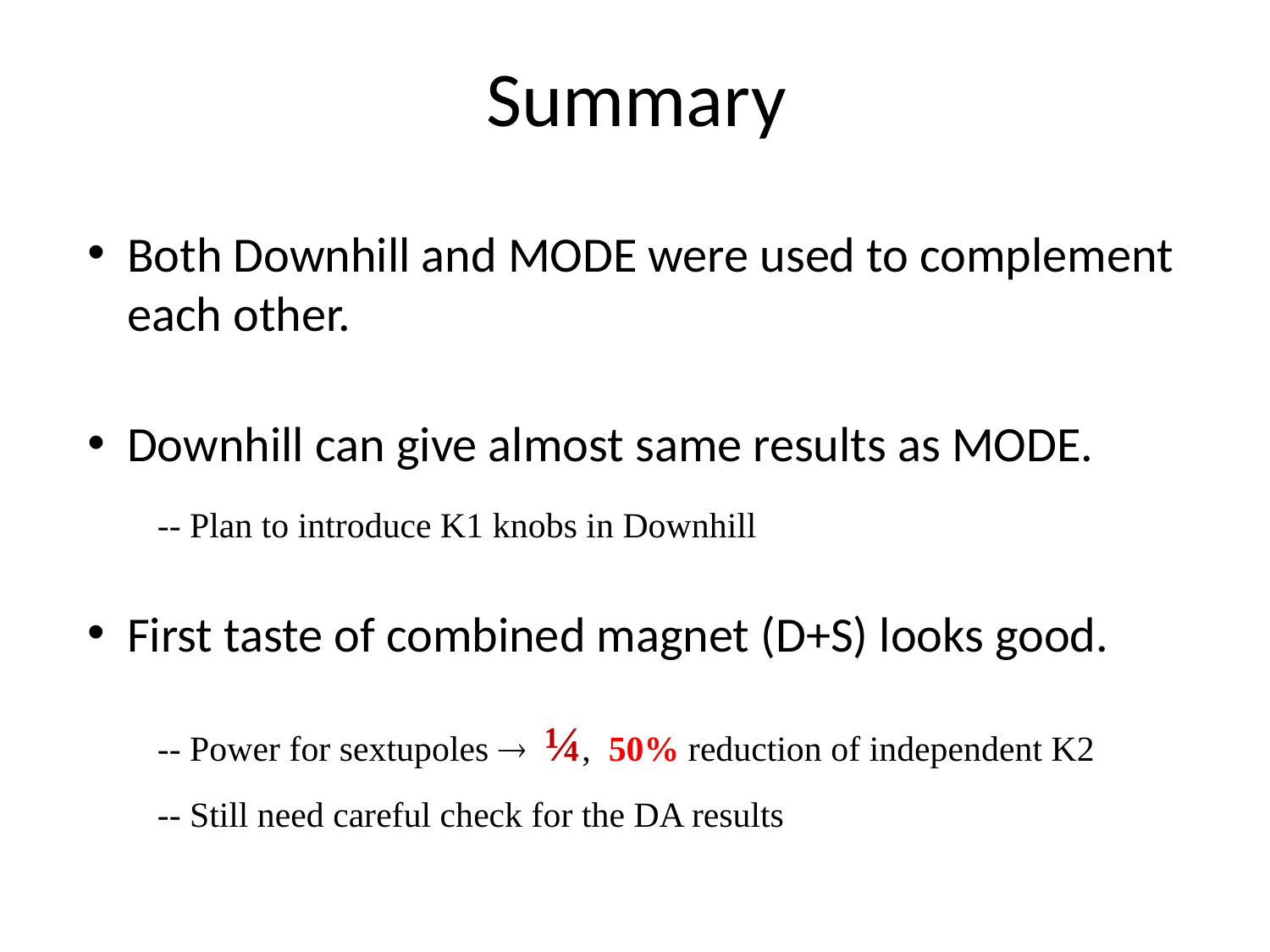

# Summary
Both Downhill and MODE were used to complement each other.
Downhill can give almost same results as MODE.
-- Plan to introduce K1 knobs in Downhill
First taste of combined magnet (D+S) looks good.
-- Power for sextupoles →  ¼,  50% reduction of independent K2
-- Still need careful check for the DA results